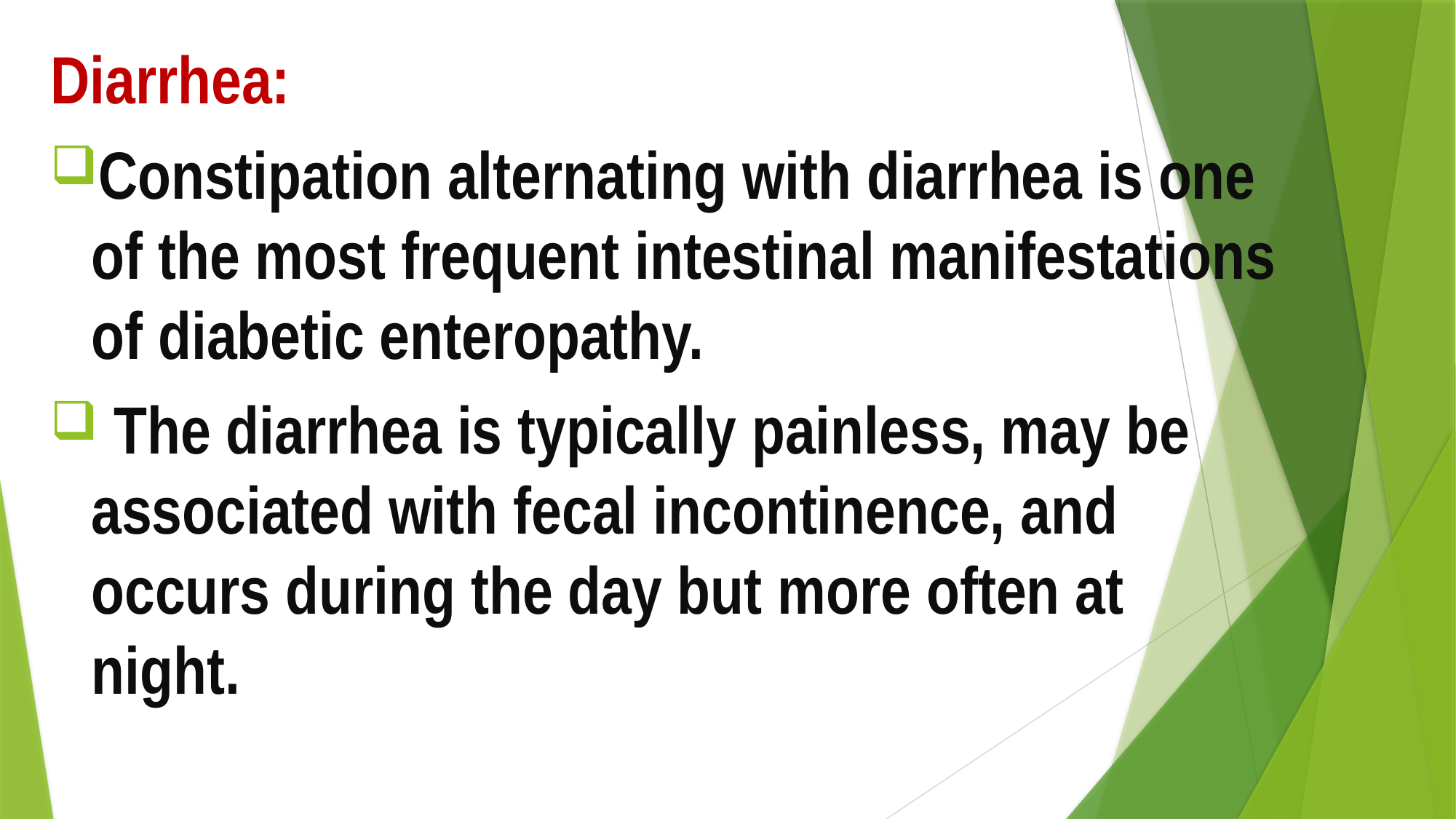

Diarrhea:
Constipation alternating with diarrhea is one of the most frequent intestinal manifestations of diabetic enteropathy.
 The diarrhea is typically painless, may be associated with fecal incontinence, and occurs during the day but more often at night.